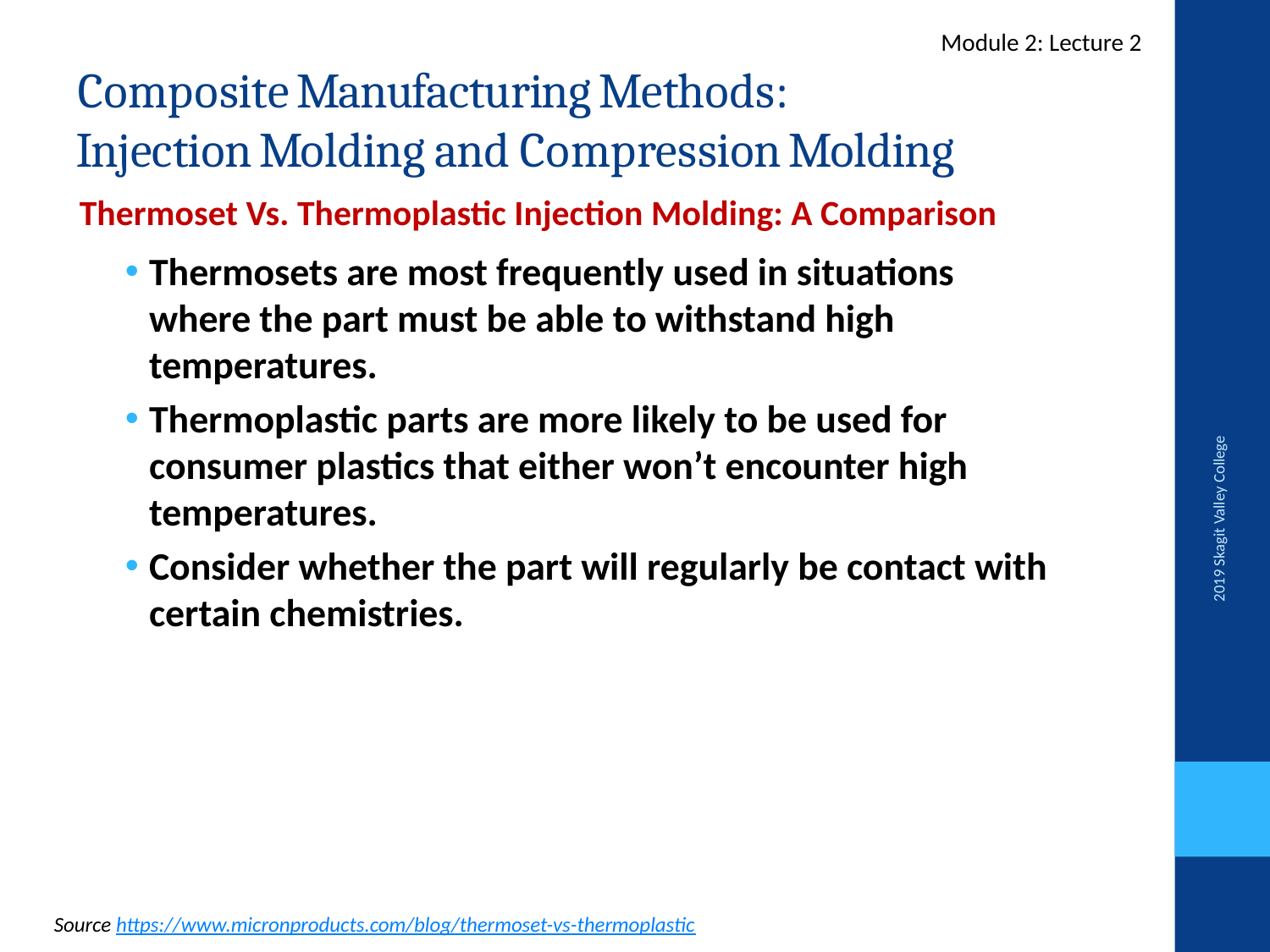

Lecture 2
Module 2: Lecture 2
Composite Manufacturing Methods:
Injection Molding and Compression Molding
Thermoset Vs. Thermoplastic Injection Molding: A Comparison
Thermosets are most frequently used in situations where the part must be able to withstand high temperatures.
Thermoplastic parts are more likely to be used for consumer plastics that either won’t encounter high temperatures.
Consider whether the part will regularly be contact with certain chemistries.
2019 Skagit Valley College
Source https://www.micronproducts.com/blog/thermoset-vs-thermoplastic